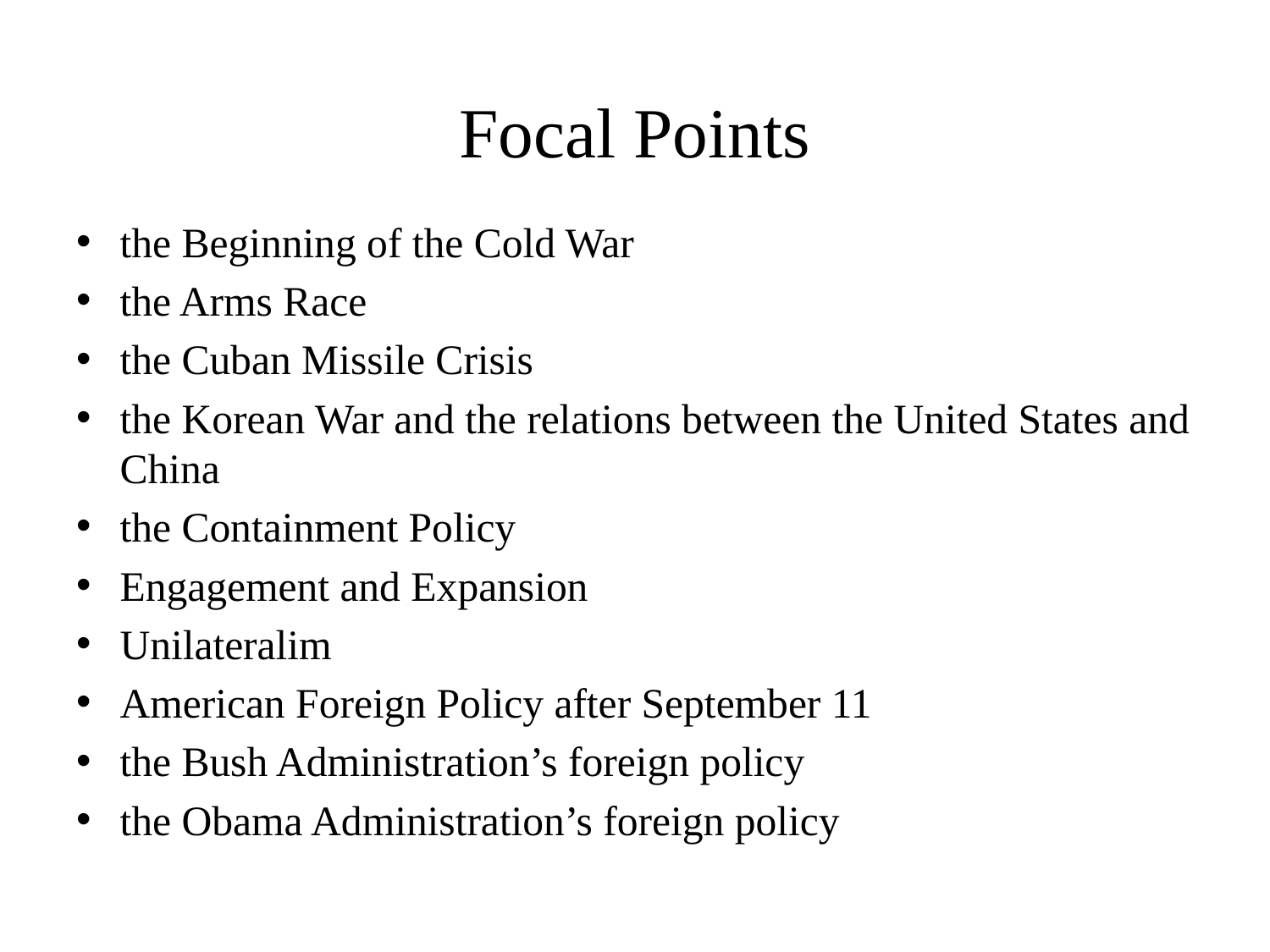

# Focal Points
the Beginning of the Cold War
the Arms Race
the Cuban Missile Crisis
the Korean War and the relations between the United States and China
the Containment Policy
Engagement and Expansion
Unilateralim
American Foreign Policy after September 11
the Bush Administration’s foreign policy
the Obama Administration’s foreign policy